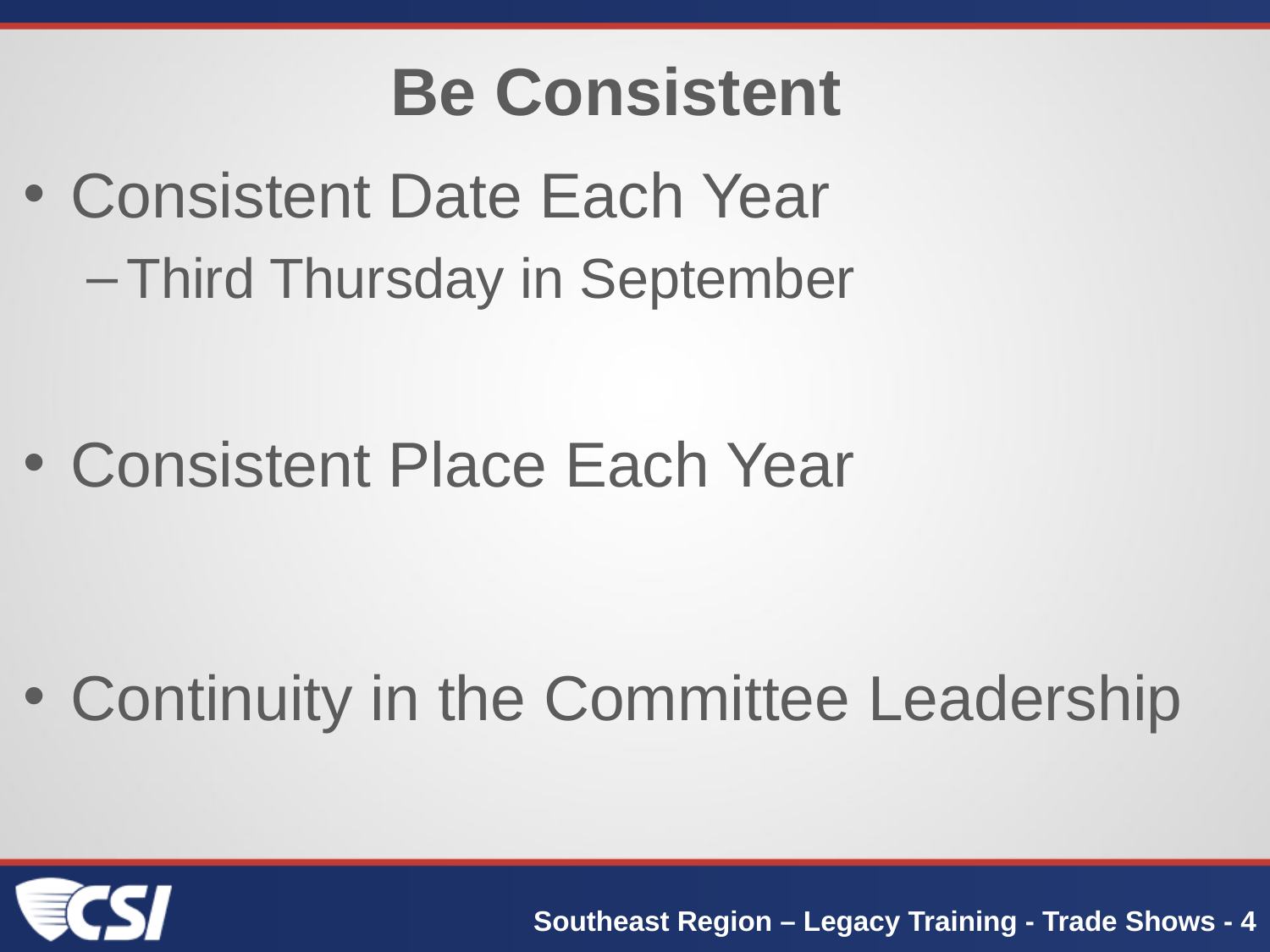

# Be Consistent
Consistent Date Each Year
Third Thursday in September

Consistent Place Each Year

Continuity in the Committee Leadership

Southeast Region – Legacy Training - Trade Shows - 4